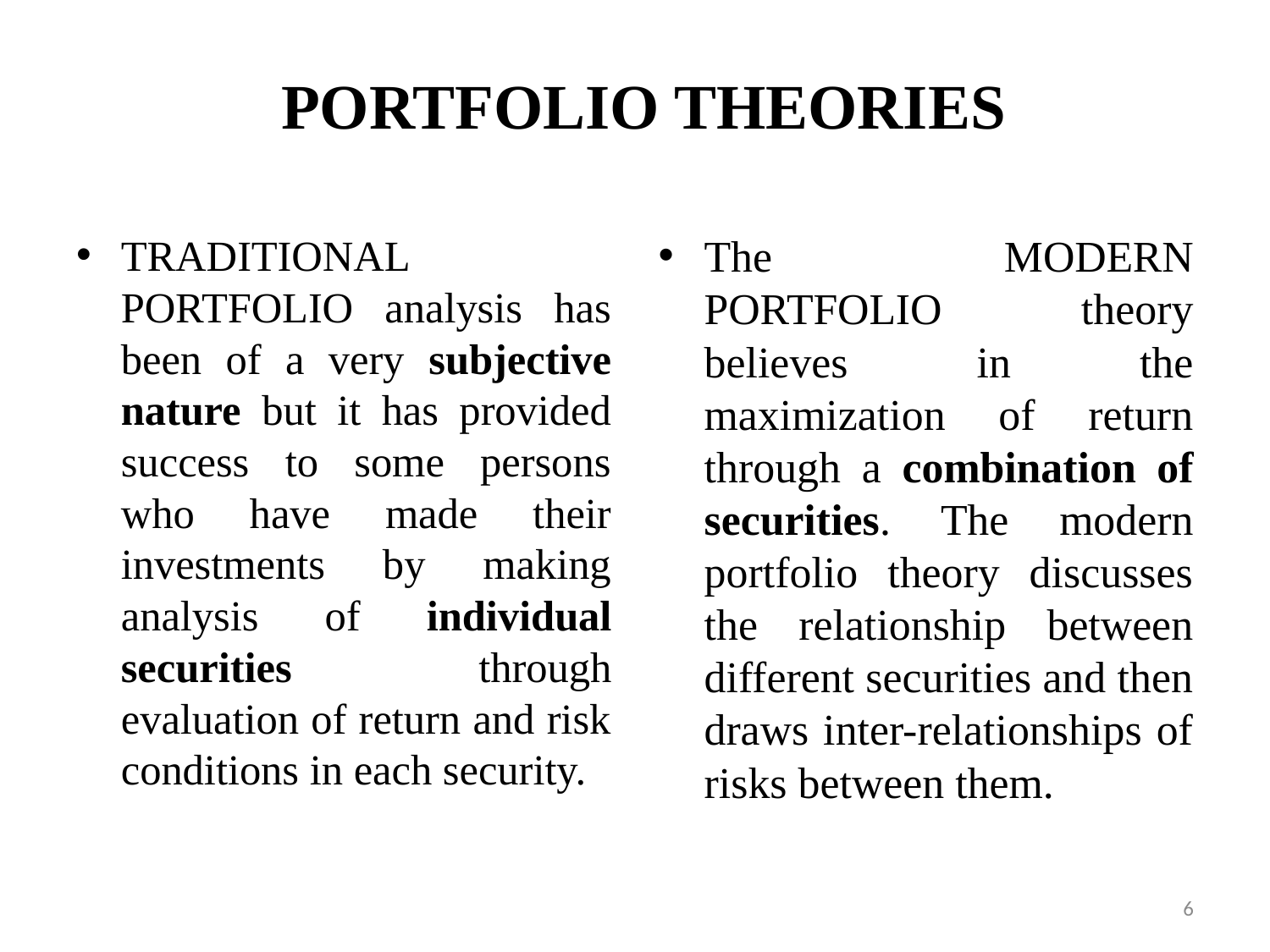

PORTFOLIO THEORIES
TRADITIONAL PORTFOLIO analysis has been of a very subjective nature but it has provided success to some persons who have made their investments by making analysis of individual securities through evaluation of return and risk conditions in each security.
The MODERN PORTFOLIO theory believes in the maximization of return through a combination of securities. The modern portfolio theory discusses the relationship between different securities and then draws inter-relationships of risks between them.
6